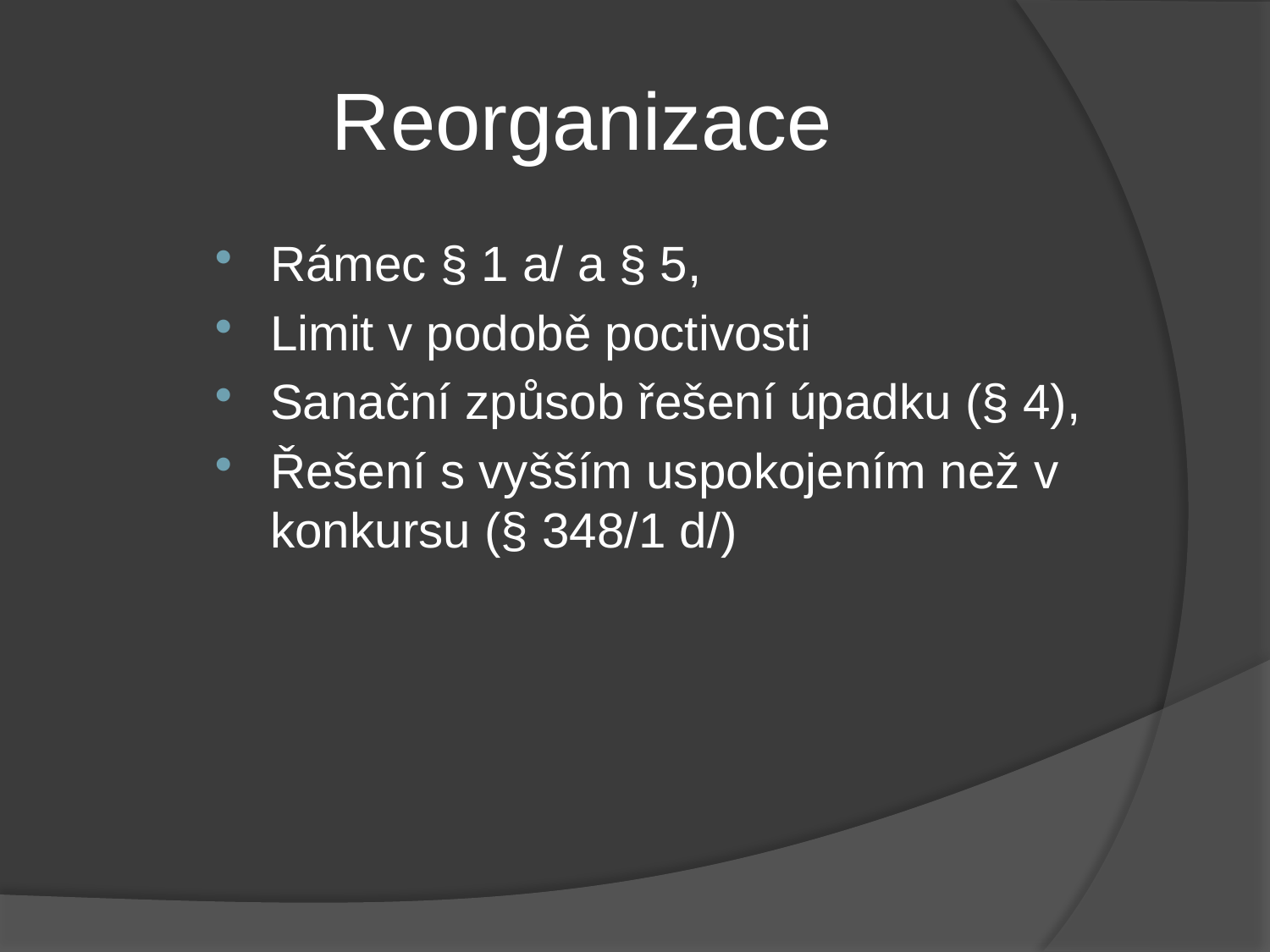

# Reorganizace
Rámec § 1 a/ a § 5,
Limit v podobě poctivosti
Sanační způsob řešení úpadku (§ 4),
Řešení s vyšším uspokojením než v konkursu (§ 348/1 d/)